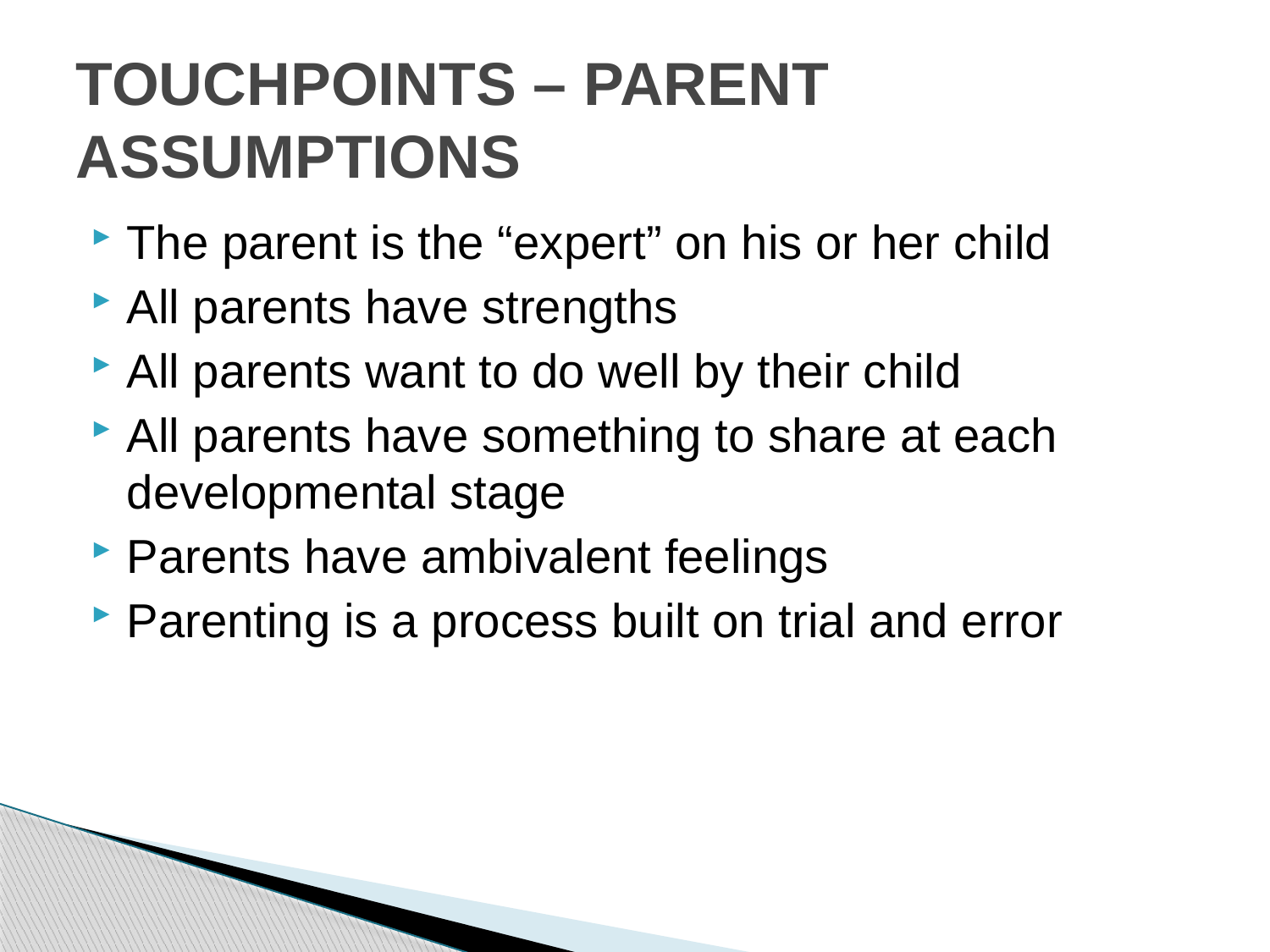

# TOUCHPOINTS – PARENT ASSUMPTIONS
The parent is the “expert” on his or her child
All parents have strengths
All parents want to do well by their child
All parents have something to share at each developmental stage
Parents have ambivalent feelings
Parenting is a process built on trial and error